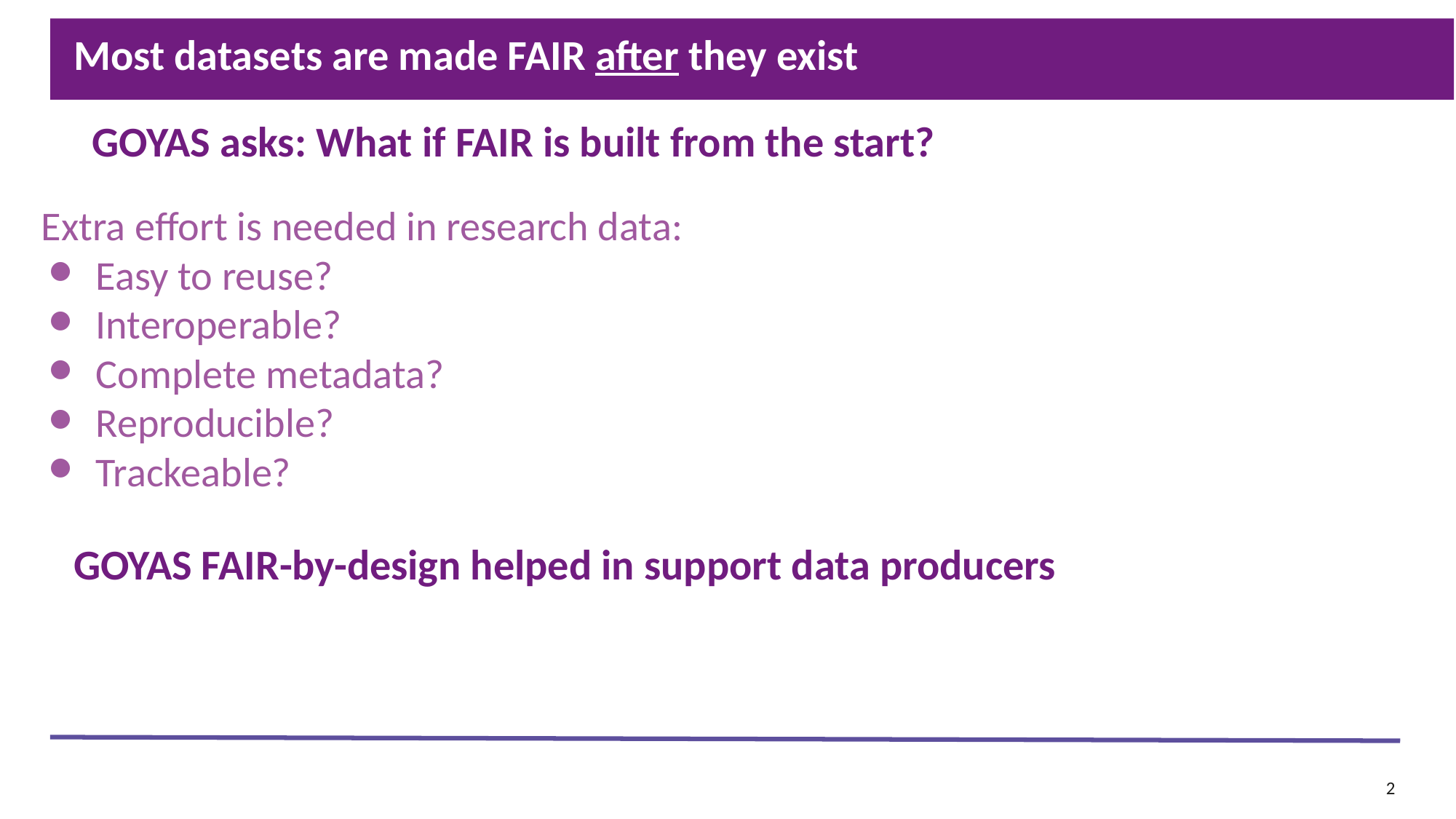

# Most datasets are made FAIR after they exist
GOYAS asks: What if FAIR is built from the start?
Extra effort is needed in research data:
Easy to reuse?
Interoperable?
Complete metadata?
Reproducible?
Trackeable?
GOYAS FAIR-by-design helped in support data producers
2